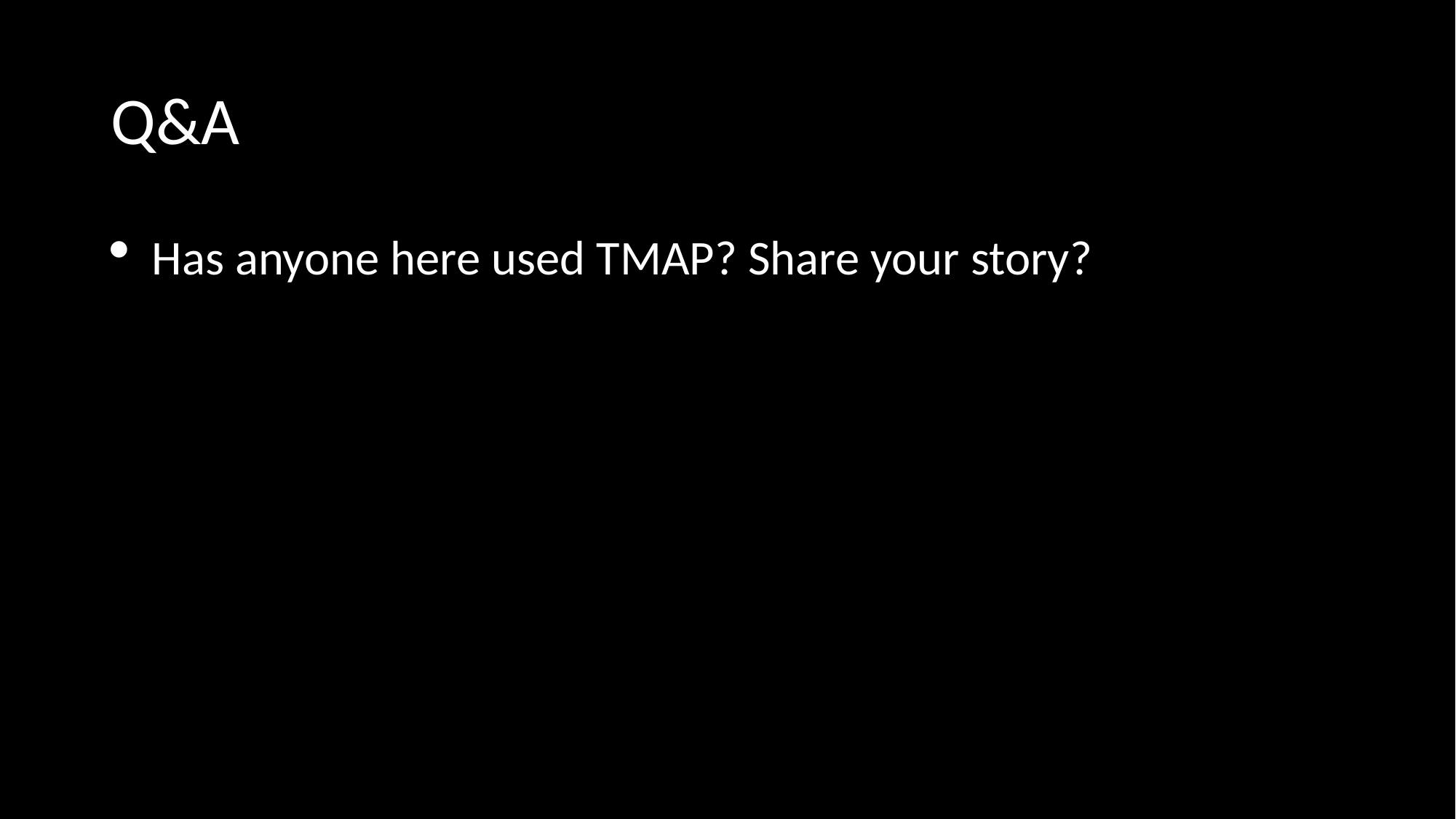

# Q&A
Has anyone here used TMAP? Share your story?